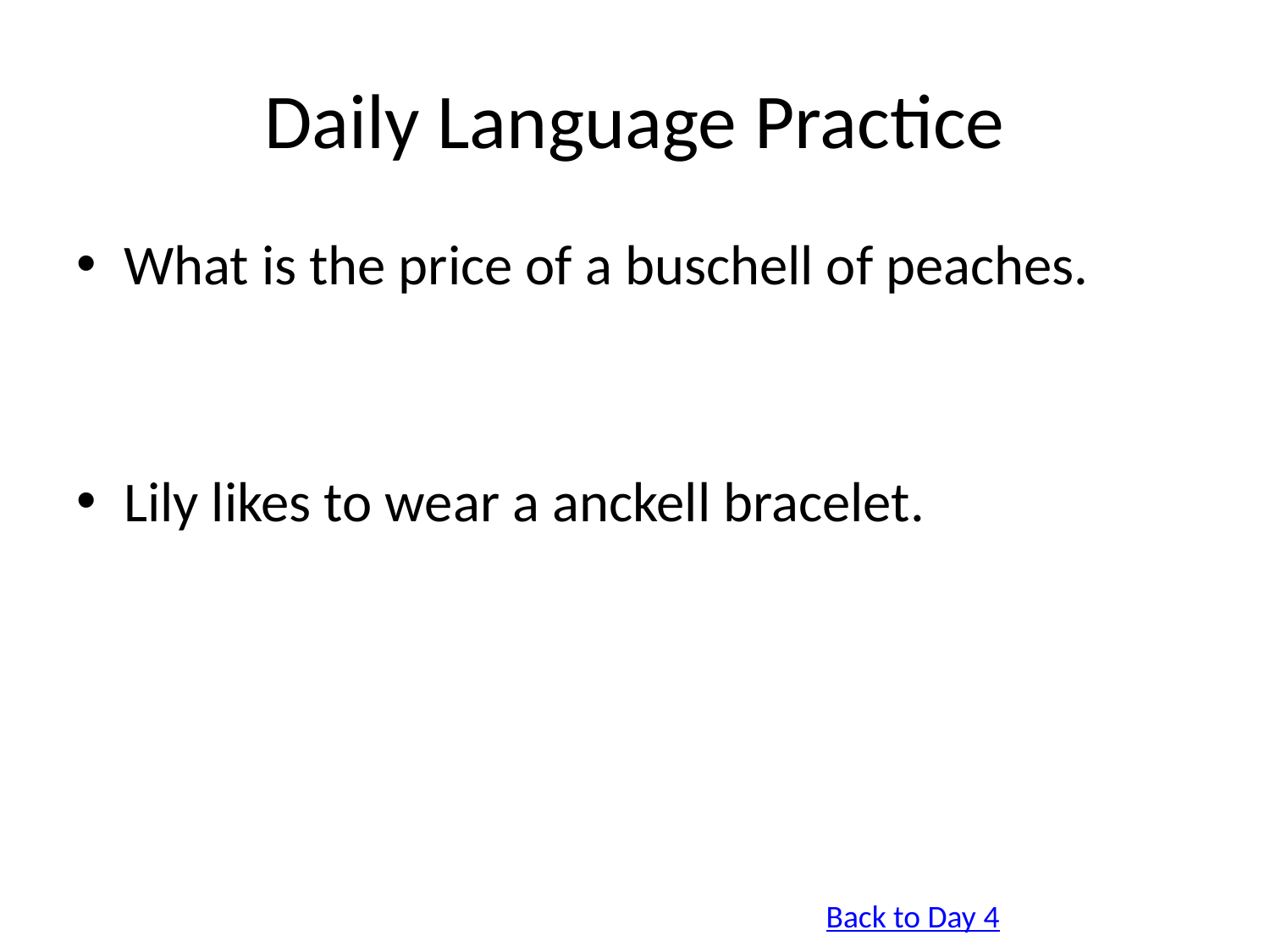

# Daily Language Practice
What is the price of a buschell of peaches.

Lily likes to wear a anckell bracelet.
Back to Day 4